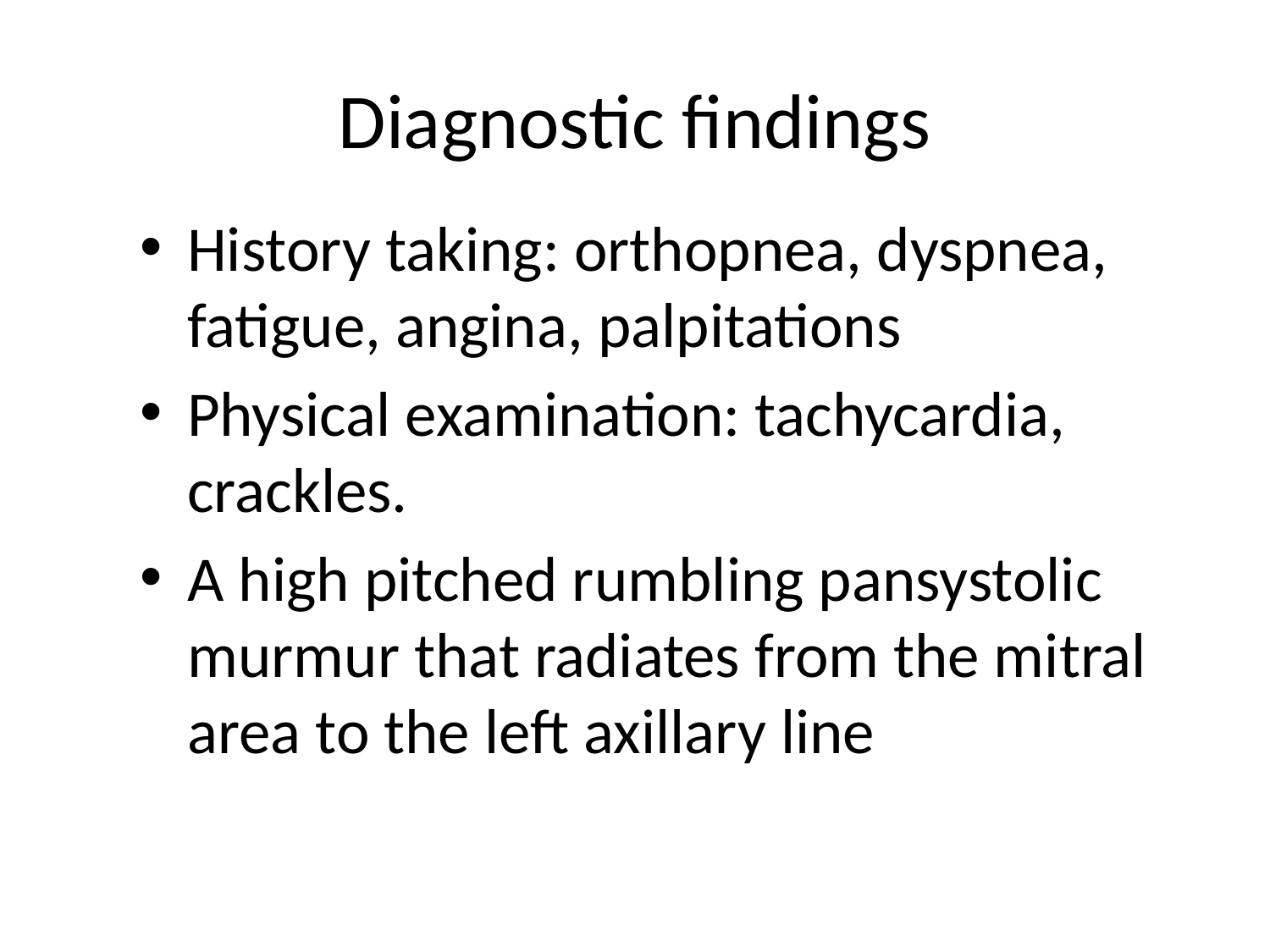

# Diagnostic findings
History taking: orthopnea, dyspnea, fatigue, angina, palpitations
Physical examination: tachycardia, crackles.
A high pitched rumbling pansystolic murmur that radiates from the mitral area to the left axillary line